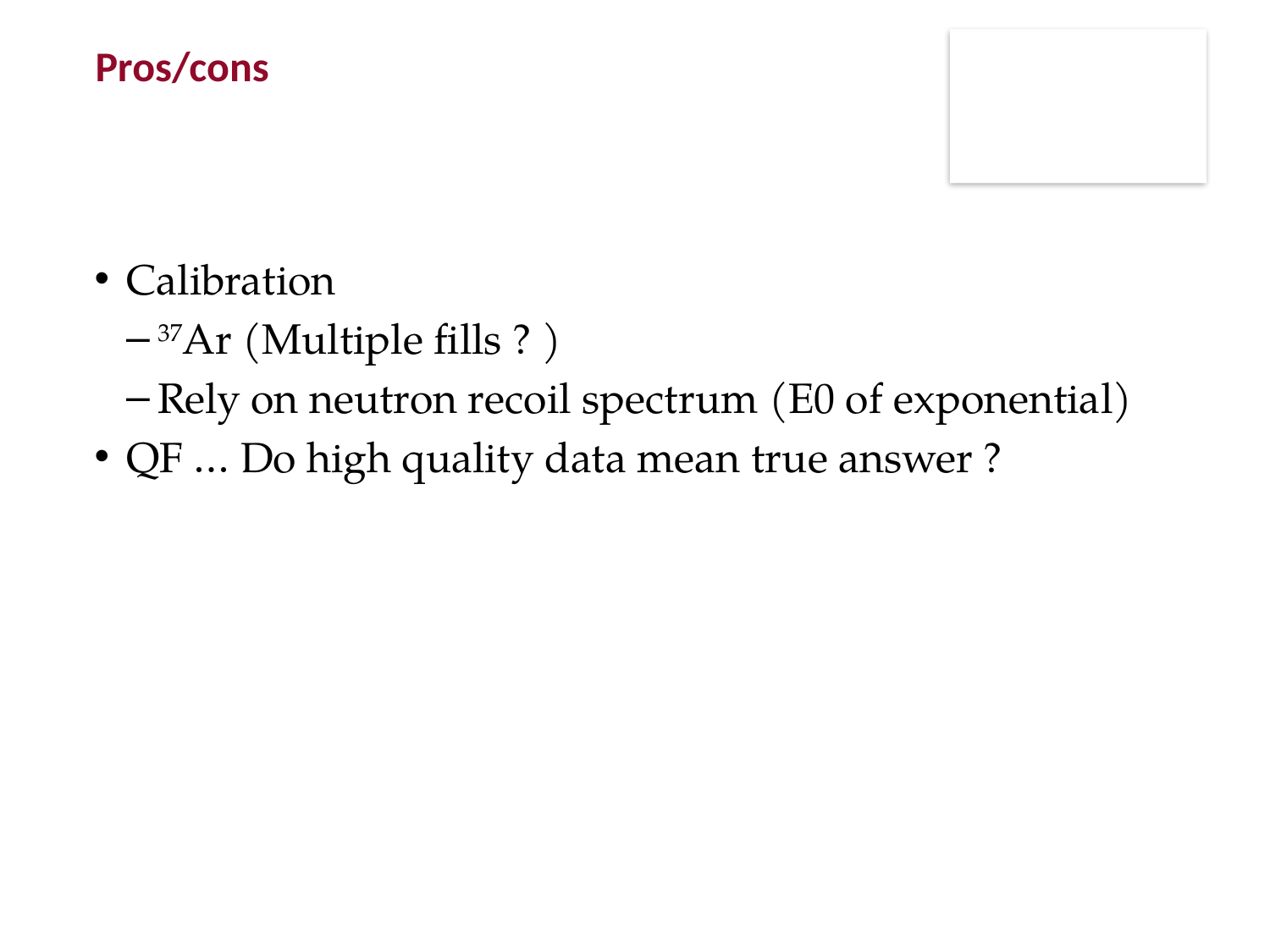

# Pros/cons
Calibration
37Ar (Multiple fills ? )
Rely on neutron recoil spectrum (E0 of exponential)
QF … Do high quality data mean true answer ?